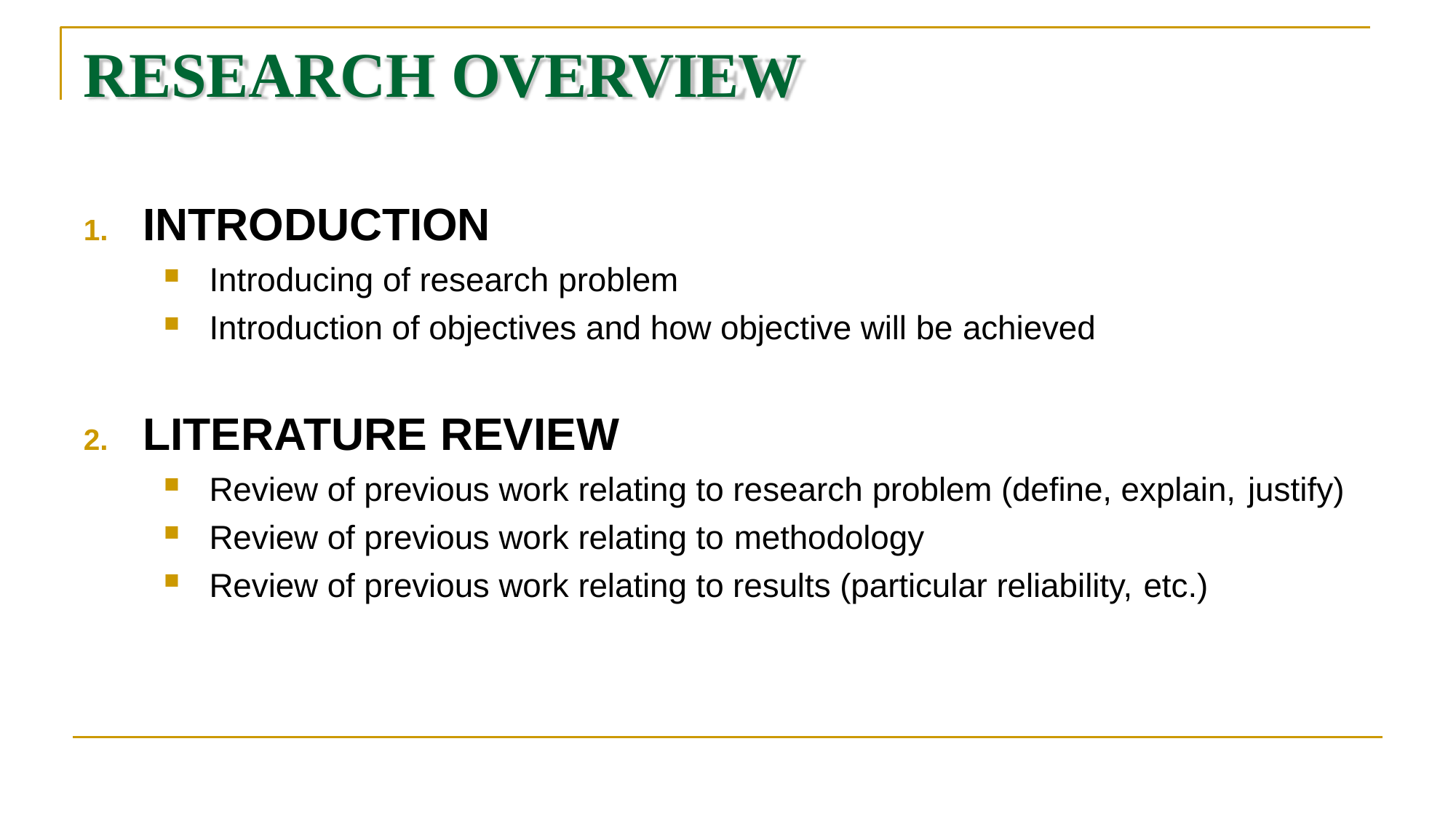

# RESEARCH OVERVIEW
INTRODUCTION
Introducing of research problem
Introduction of objectives and how objective will be achieved

LITERATURE REVIEW
Review of previous work relating to research problem (define, explain, justify)
Review of previous work relating to methodology
Review of previous work relating to results (particular reliability, etc.)